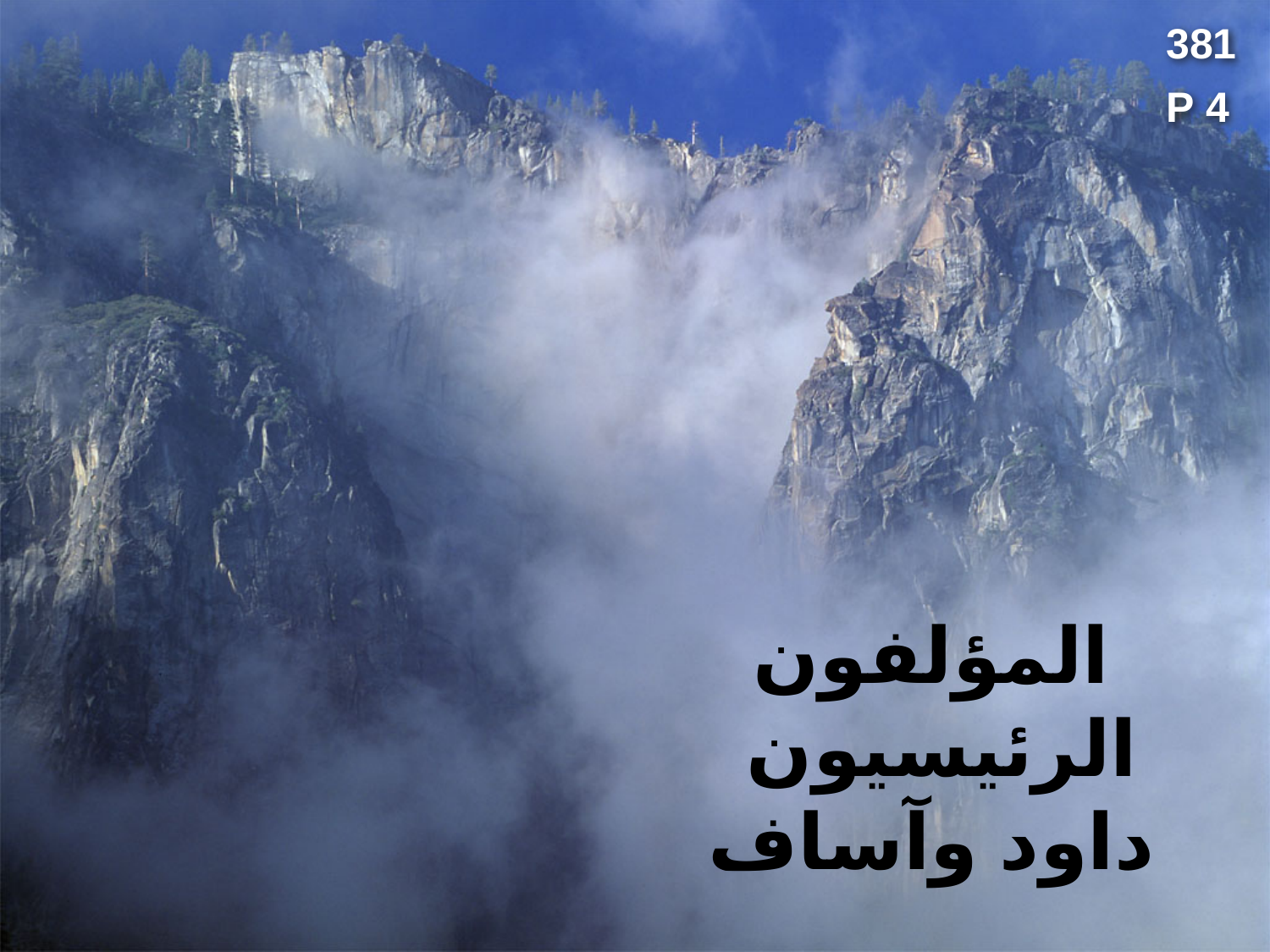

381
P 4
# المؤلفون الرئيسيون داود وآساف